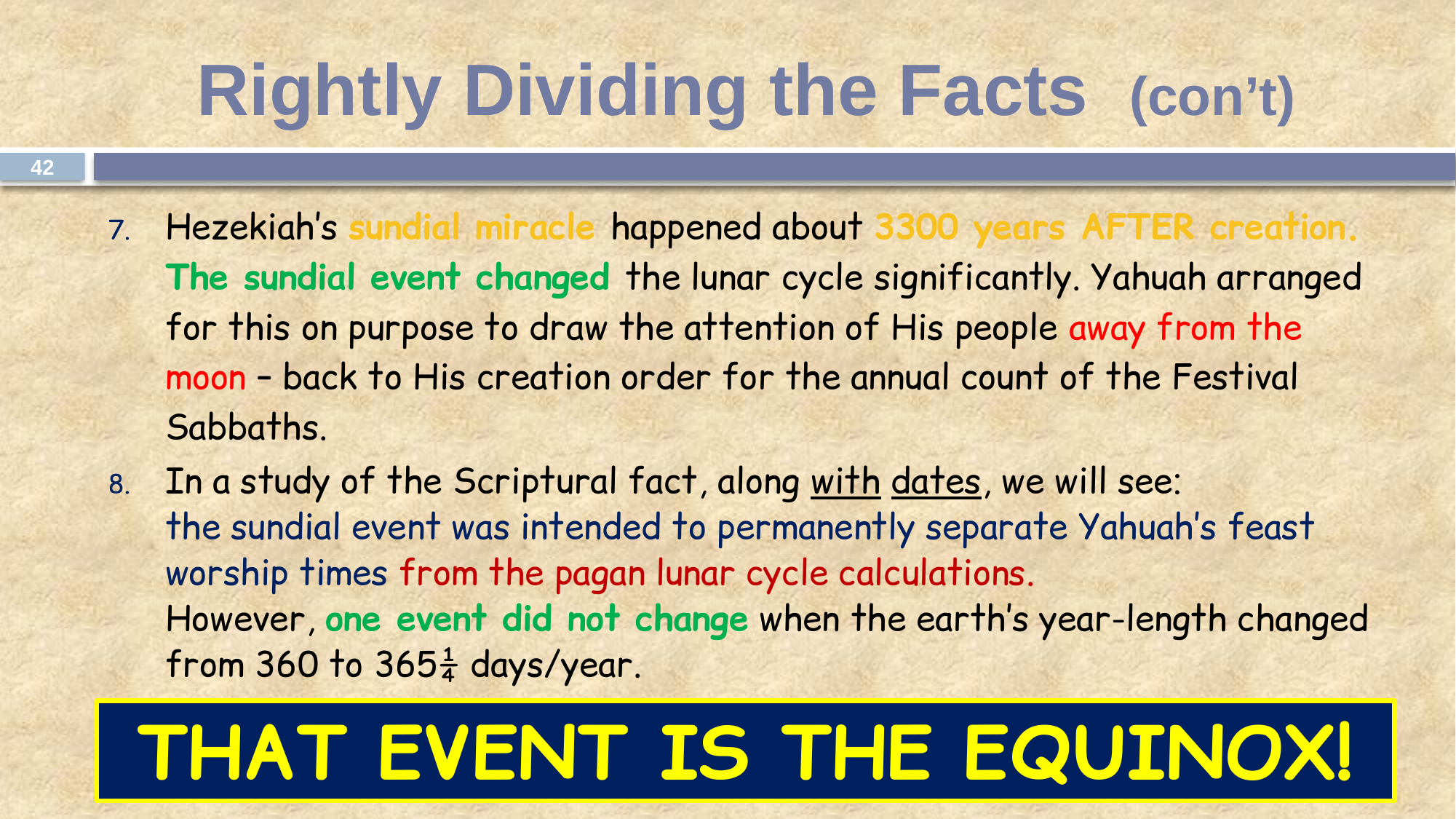

We used to feel that it was not possible to know if the moon originally had a cycle of 30 days/mon, or 28, or 29+ or what?  Only 30 is a divine number, and now we believe the moon did have exactly 30 days to its lunation, just as Yah’s month had 30 days.

The question is this:  When Yahuah’s resets the calendar to 360 days/year, will He reset the lunation cycle “back to the way it was in the beginning?” or will He leave it on its lunatic cycle because of the apostasy that resulted in the first place???

The Bride will be able to know when the 360 calendar is reset at the trumpets, or the year following.    If Yah does NOT set the moon back to the original cycle, and the year is back to 360 days, THEN this is a HUGE sign for the Bride!
# Rightly Dividing the Facts  (con’t)
42
Hezekiah’s sundial miracle happened about 3300 years AFTER creation. The sundial event changed the lunar cycle significantly. Yahuah arranged for this on purpose to draw the attention of His people away from the moon – back to His creation order for the annual count of the Festival Sabbaths.
In a study of the Scriptural fact, along with dates, we will see:
the sundial event was intended to permanently separate Yahuah’s feast worship times from the pagan lunar cycle calculations.
However, one event did not change when the earth’s year-length changed from 360 to 365¼ days/year.
that event is the equinox!